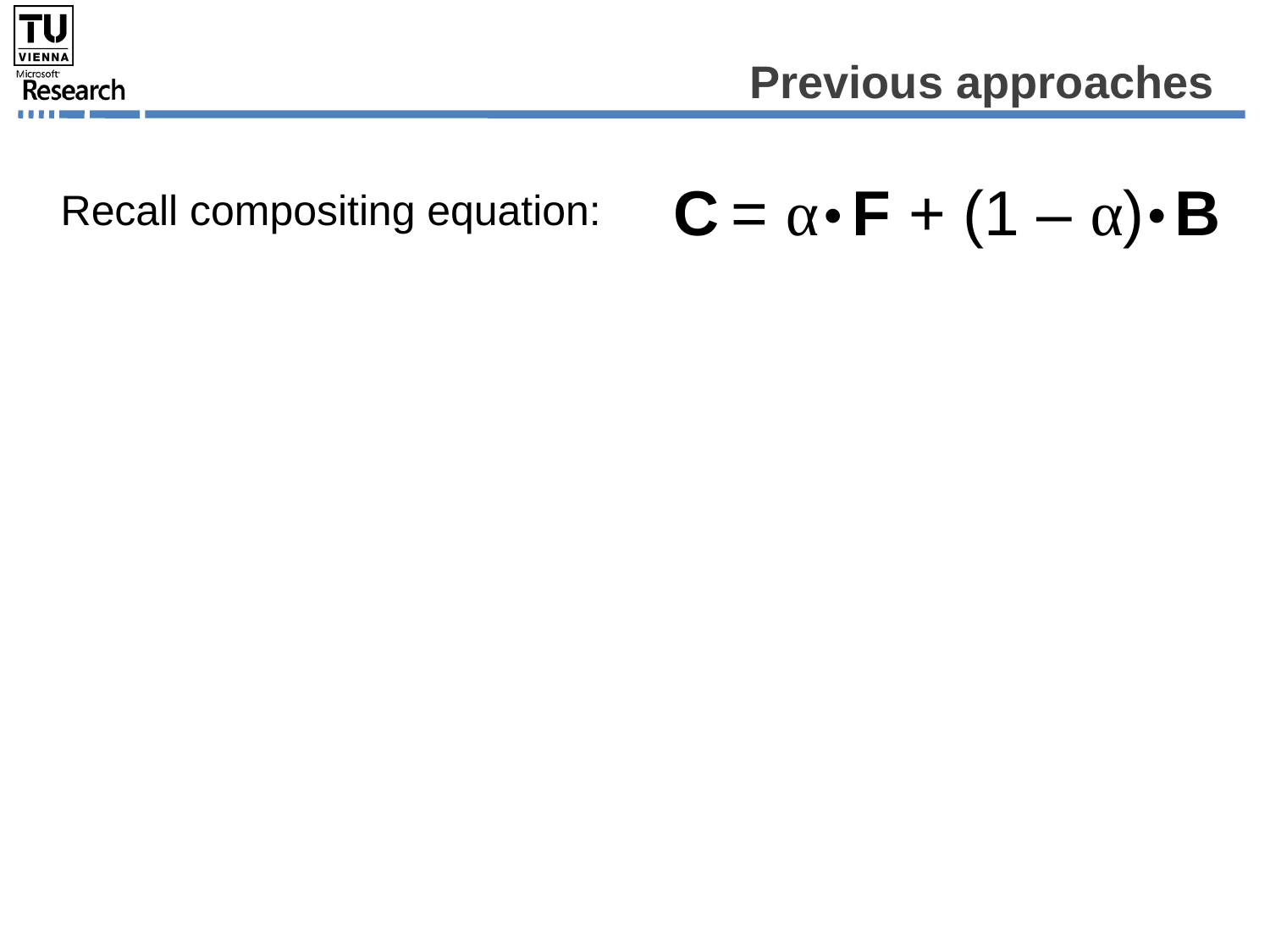

Previous approaches
   C = α  F + (1 – α)   B
●
●
Recall compositing equation: